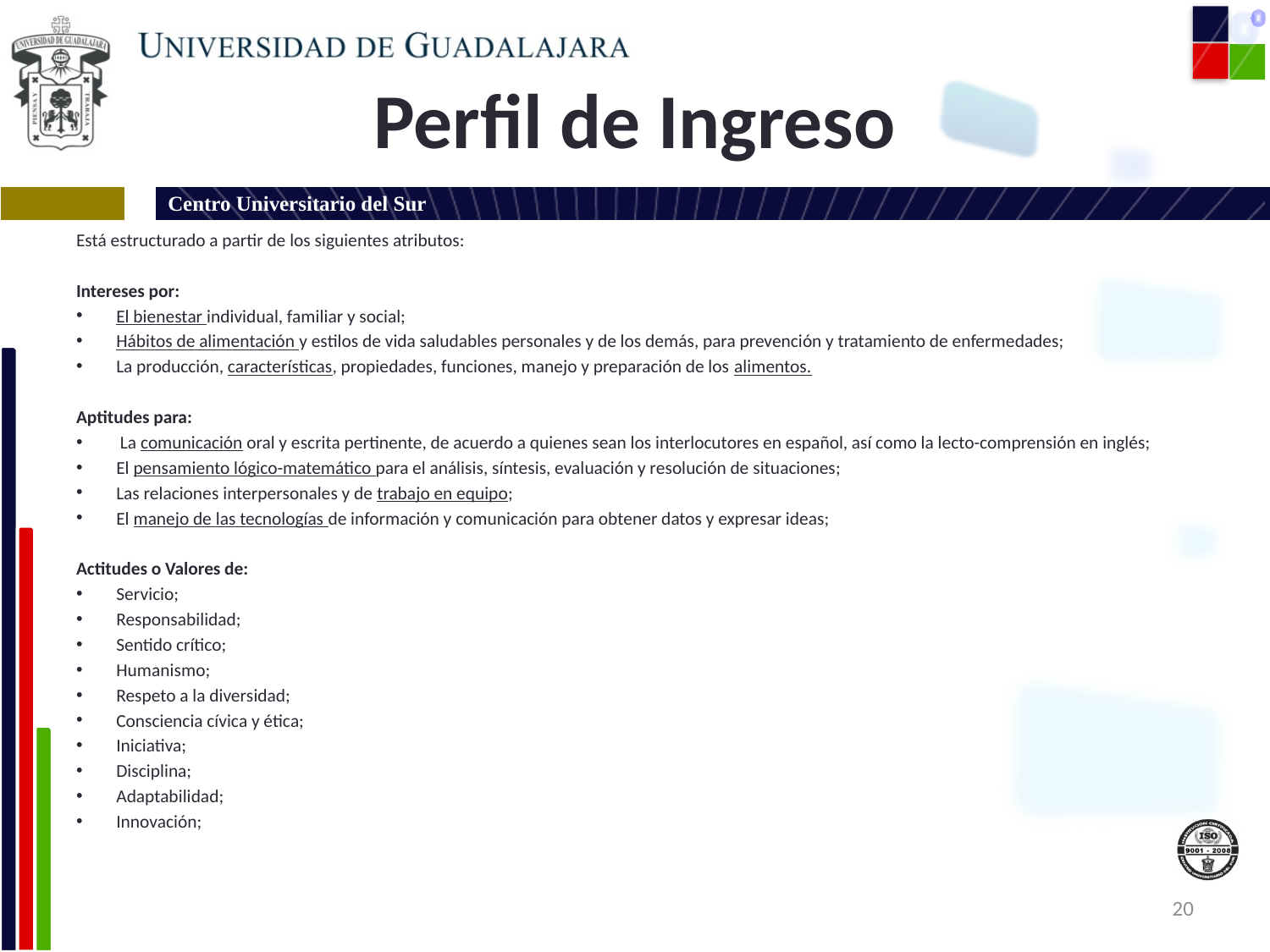

# Perfil de Ingreso
Está estructurado a partir de los siguientes atributos:

Intereses por:
El bienestar individual, familiar y social;
Hábitos de alimentación y estilos de vida saludables personales y de los demás, para prevención y tratamiento de enfermedades;
La producción, características, propiedades, funciones, manejo y preparación de los alimentos.

Aptitudes para:
 La comunicación oral y escrita pertinente, de acuerdo a quienes sean los interlocutores en español, así como la lecto-comprensión en inglés;
El pensamiento lógico-matemático para el análisis, síntesis, evaluación y resolución de situaciones;
Las relaciones interpersonales y de trabajo en equipo;
El manejo de las tecnologías de información y comunicación para obtener datos y expresar ideas;

Actitudes o Valores de:
Servicio;
Responsabilidad;
Sentido crítico;
Humanismo;
Respeto a la diversidad;
Consciencia cívica y ética;
Iniciativa;
Disciplina;
Adaptabilidad;
Innovación;

20